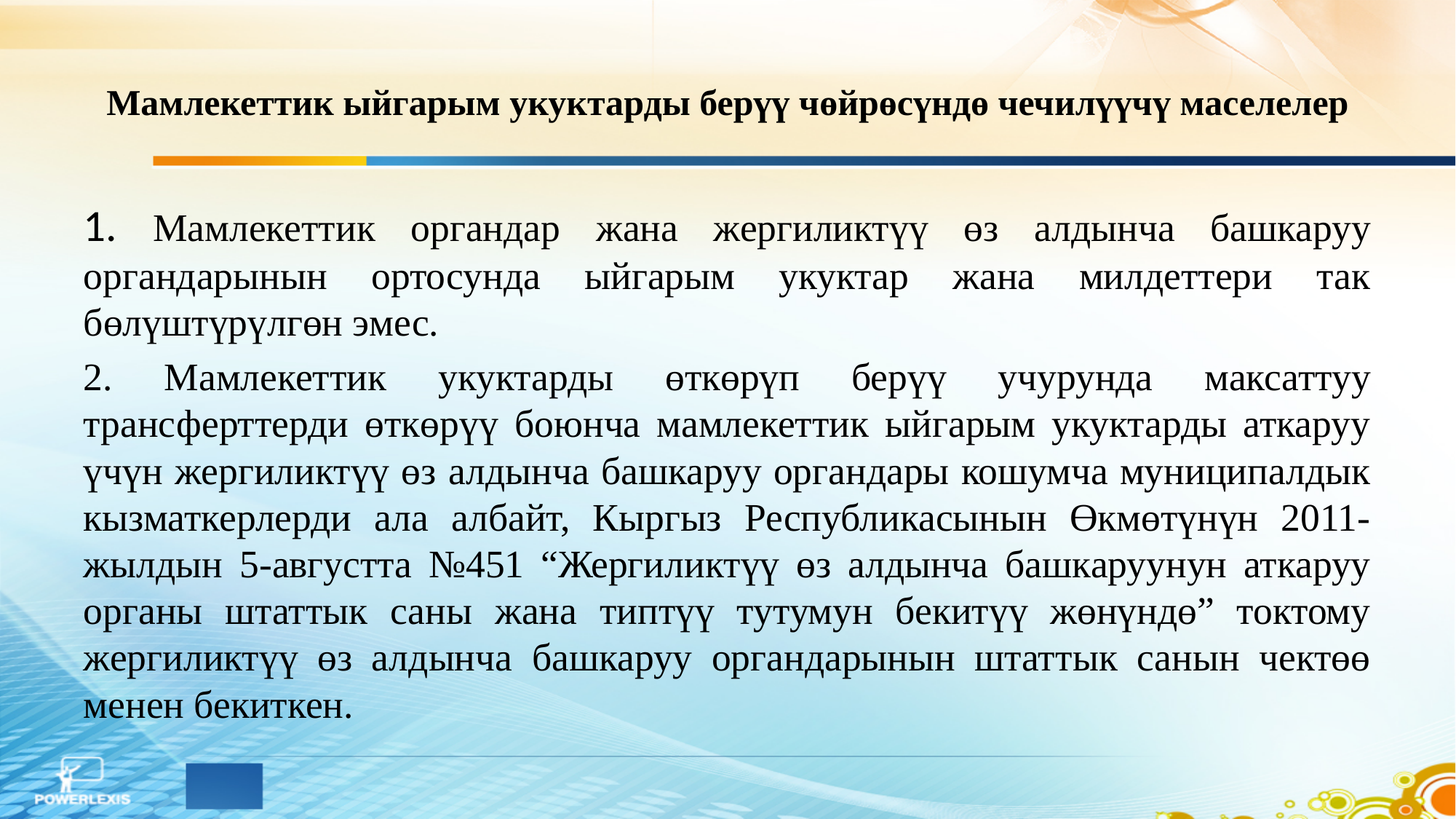

# Мамлекеттик ыйгарым укуктарды берүү чөйрөсүндө чечилүүчү маселелер
1. Мамлекеттик органдар жана жергиликтүү өз алдынча башкаруу органдарынын ортосунда ыйгарым укуктар жана милдеттери так бөлүштүрүлгөн эмес.
2. Мамлекеттик укуктарды өткөрүп берүү учурунда максаттуу трансферттерди өткөрүү боюнча мамлекеттик ыйгарым укуктарды аткаруу үчүн жергиликтүү өз алдынча башкаруу органдары кошумча муниципалдык кызматкерлерди ала албайт, Кыргыз Республикасынын Өкмөтүнүн 2011-жылдын 5-августта №451 “Жергиликтүү өз алдынча башкаруунун аткаруу органы штаттык саны жана типтүү тутумун бекитүү жөнүндө” токтому жергиликтүү өз алдынча башкаруу органдарынын штаттык санын чектөө менен бекиткен.